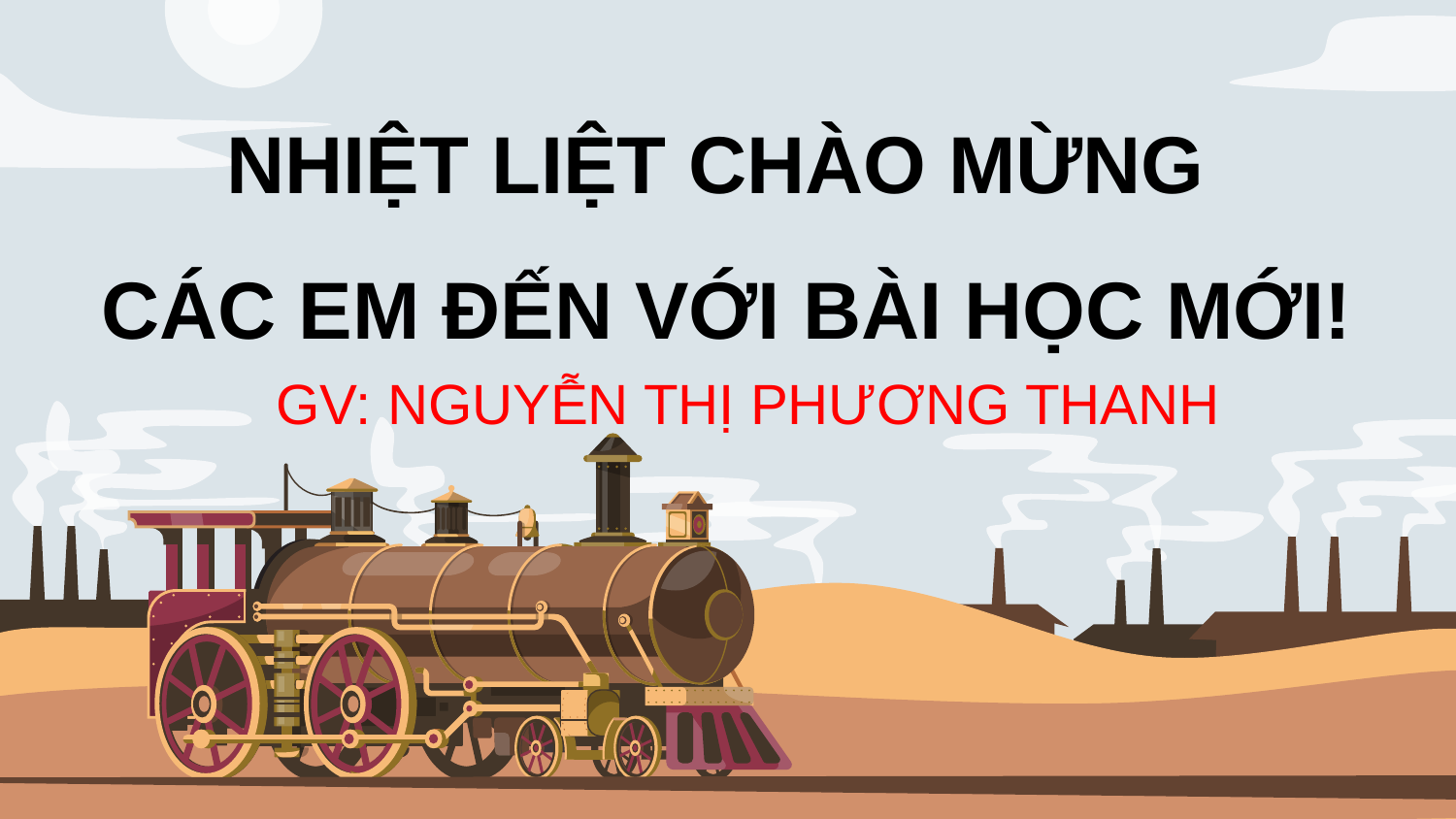

NHIỆT LIỆT CHÀO MỪNG
CÁC EM ĐẾN VỚI BÀI HỌC MỚI!

GV: NGUYỄN THỊ PHƯƠNG THANH